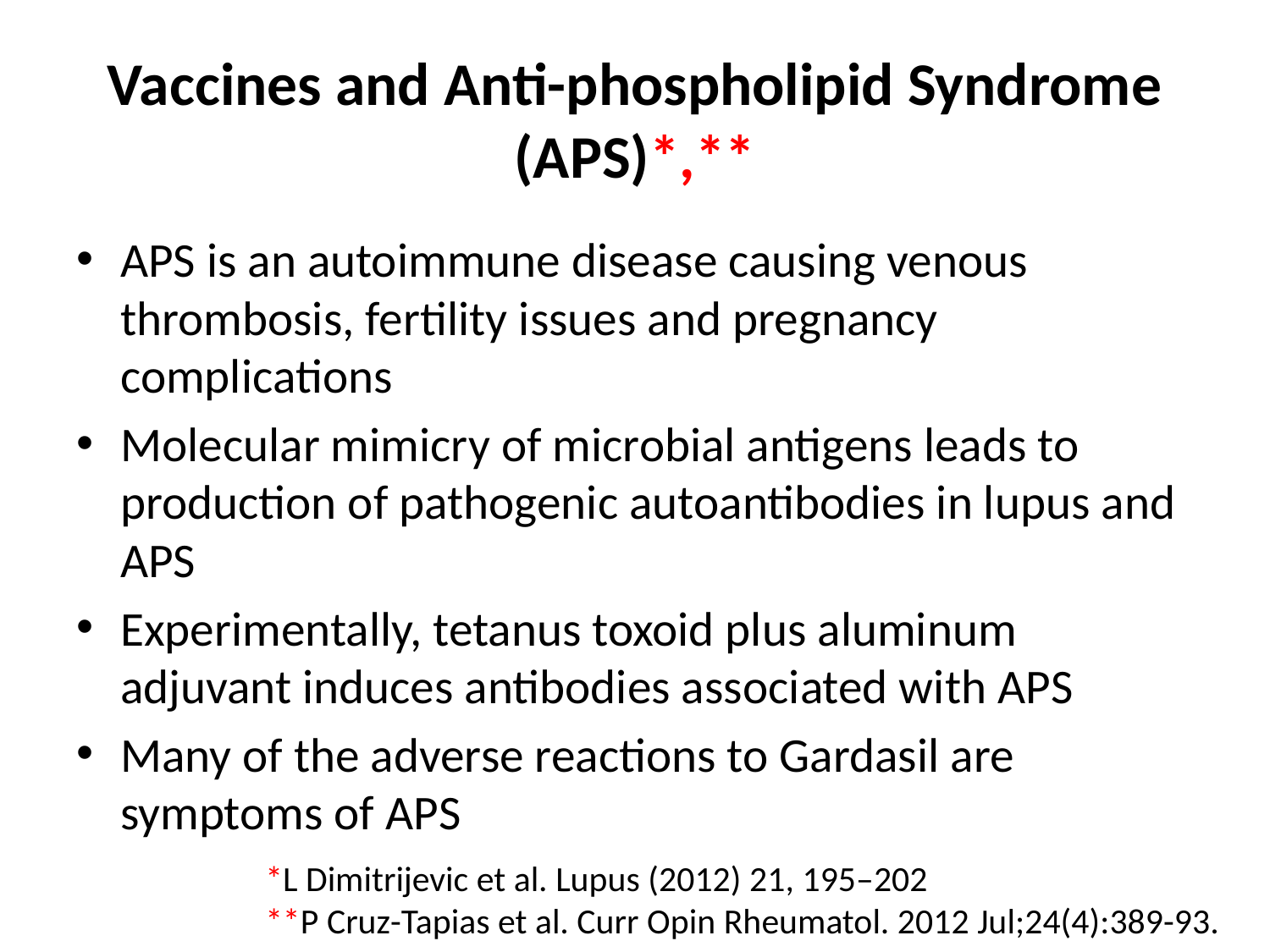

# Vaccines and Anti-phospholipid Syndrome (APS)*,**
APS is an autoimmune disease causing venous thrombosis, fertility issues and pregnancy complications
Molecular mimicry of microbial antigens leads to production of pathogenic autoantibodies in lupus and APS
Experimentally, tetanus toxoid plus aluminum adjuvant induces antibodies associated with APS
Many of the adverse reactions to Gardasil are symptoms of APS
*L Dimitrijevic et al. Lupus (2012) 21, 195–202
**P Cruz-Tapias et al. Curr Opin Rheumatol. 2012 Jul;24(4):389-93.